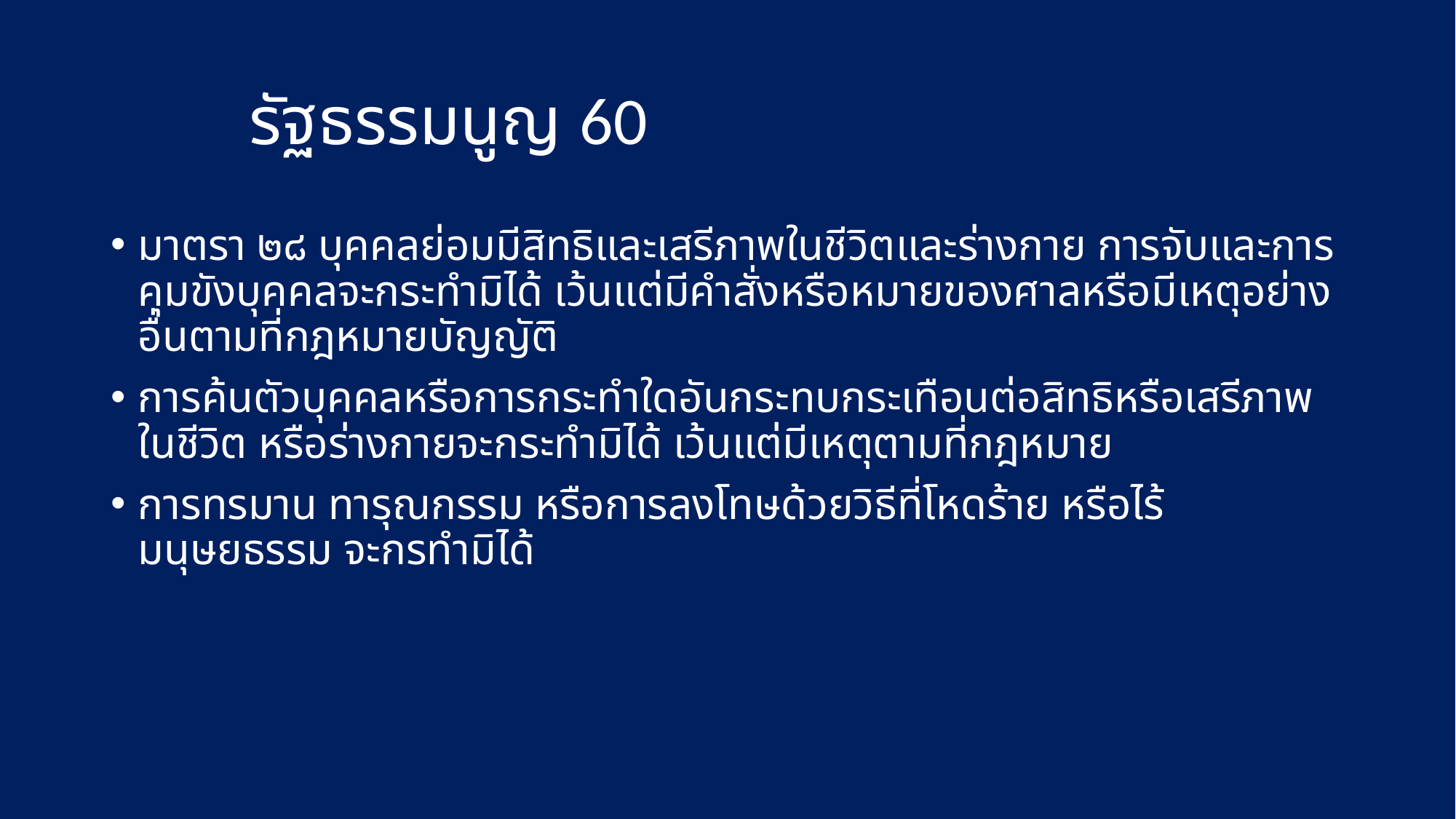

# รัฐธรรมนูญ 60
มาตรา ๒๘ บุคคลย่อมมีสิทธิและเสรีภาพในชีวิตและร่างกาย การจับและการคุมขังบุคคลจะกระทำมิได้ เว้นแต่มีคำสั่งหรือหมายของศาลหรือมีเหตุอย่างอื่นตามที่กฎหมายบัญญัติ
การค้นตัวบุคคลหรือการกระทำใดอันกระทบกระเทือนต่อสิทธิหรือเสรีภาพในชีวิต หรือร่างกายจะกระทํามิได้ เว้นแต่มีเหตุตามที่กฎหมาย
การทรมาน ทารุณกรรม หรือการลงโทษด้วยวิธีที่โหดร้าย หรือไร้มนุษยธรรม จะกรทำมิได้